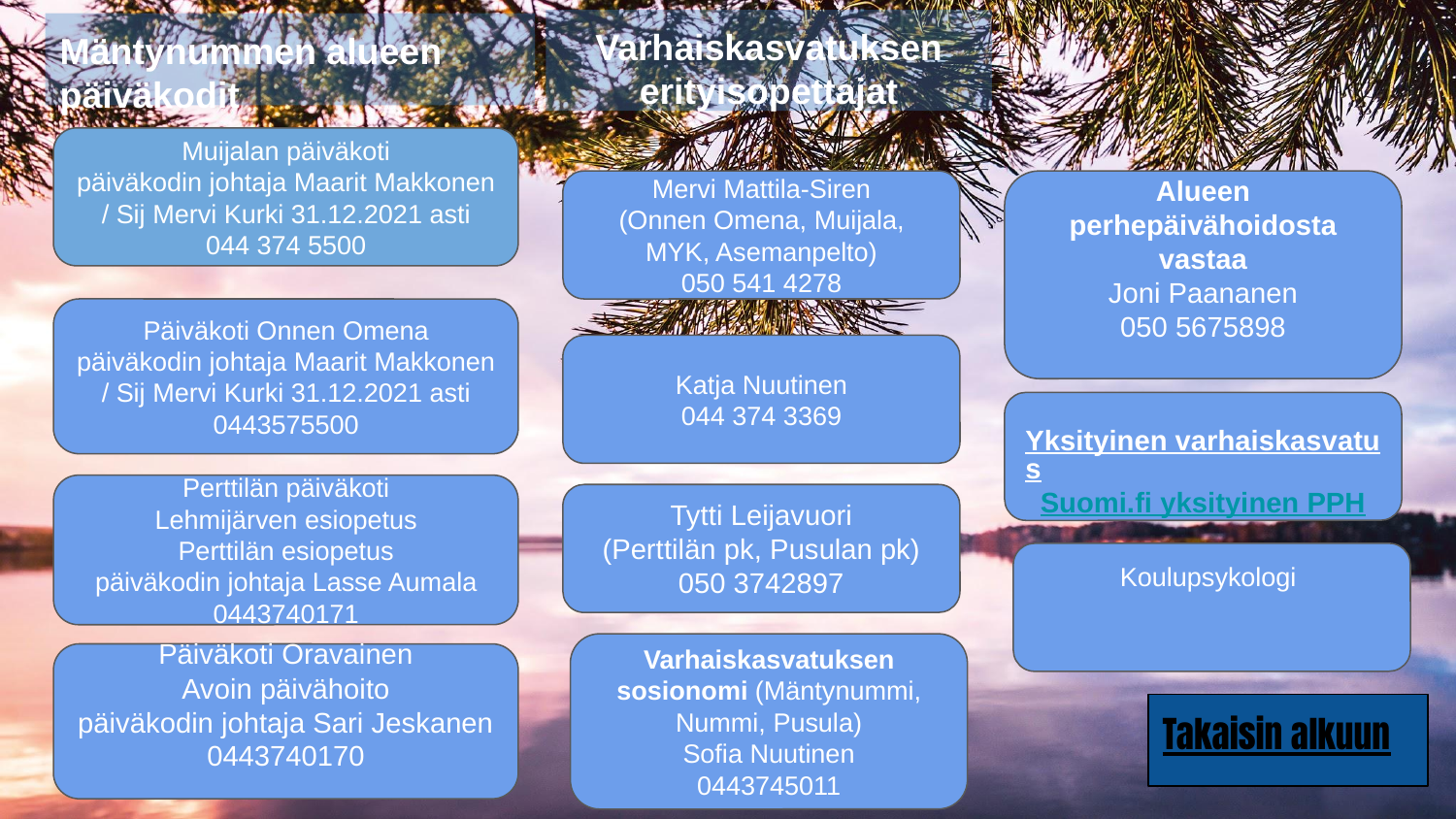

Varhaiskasvatuksen erityisopettajat
Mäntynummen alueen päiväkodit
Muijalan päiväkoti
päiväkodin johtaja Maarit Makkonen / Sij Mervi Kurki 31.12.2021 asti
044 374 5500
Mervi Mattila-Siren
(Onnen Omena, Muijala, MYK, Asemanpelto)
050 541 4278
Alueen perhepäivähoidosta vastaa
Joni Paananen
050 5675898

Päiväkoti Onnen Omena
päiväkodin johtaja Maarit Makkonen / Sij Mervi Kurki 31.12.2021 asti
0443575500
Katja Nuutinen
044 374 3369
Yksityinen varhaiskasvatus
Suomi.fi yksityinen PPH
Perttilän päiväkoti
Lehmijärven esiopetus
Perttilän esiopetus
päiväkodin johtaja Lasse Aumala
0443740171
Tytti Leijavuori
(Perttilän pk, Pusulan pk)
050 3742897
Koulupsykologi

Varhaiskasvatuksen sosionomi (Mäntynummi, Nummi, Pusula)
Sofia Nuutinen
0443745011
Päiväkoti Oravainen
Avoin päivähoito
päiväkodin johtaja Sari Jeskanen
0443740170

Takaisin alkuun